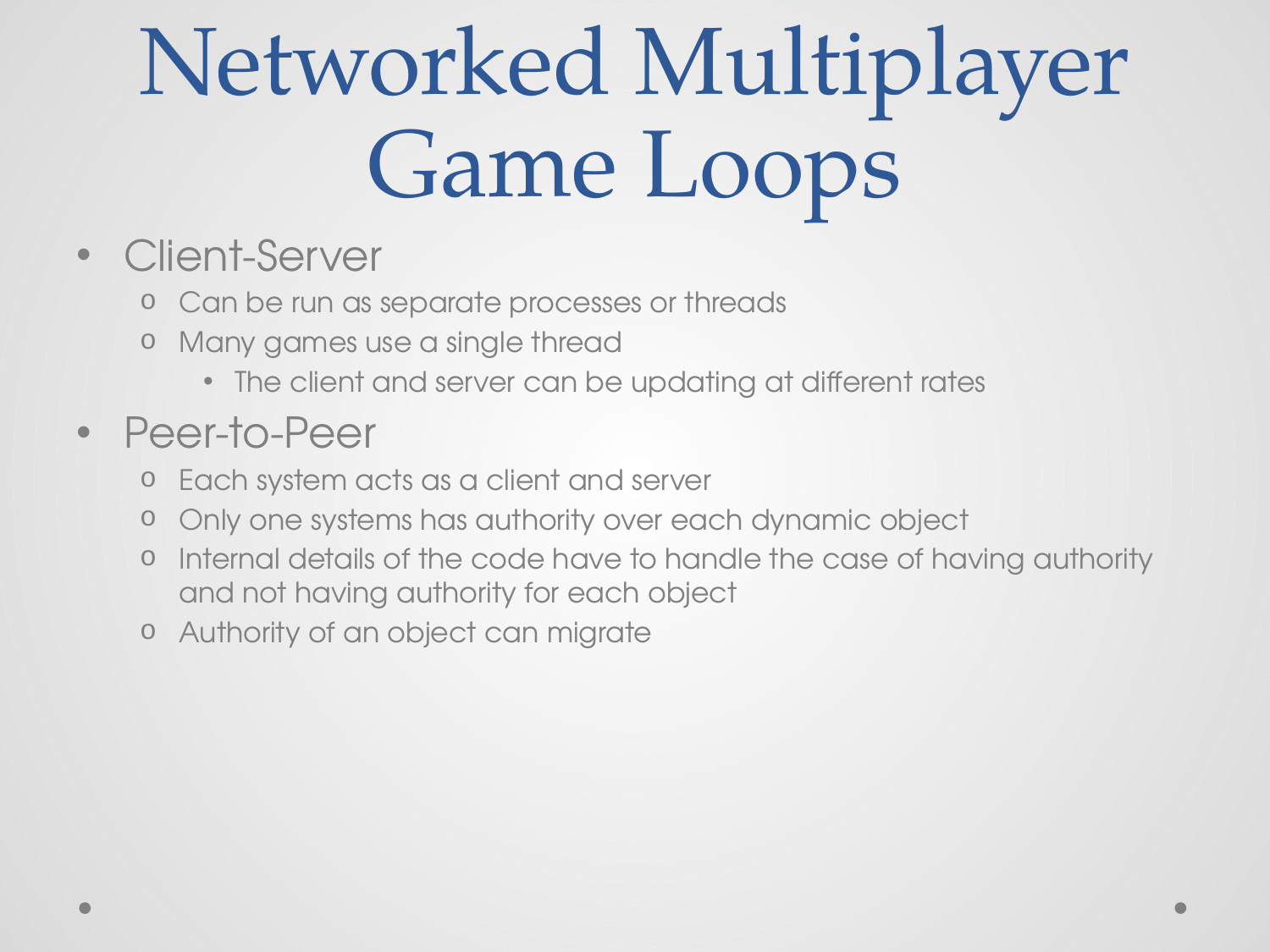

# Networked Multiplayer Game Loops
Client-Server
Can be run as separate processes or threads
Many games use a single thread
The client and server can be updating at different rates
Peer-to-Peer
Each system acts as a client and server
Only one systems has authority over each dynamic object
Internal details of the code have to handle the case of having authority and not having authority for each object
Authority of an object can migrate